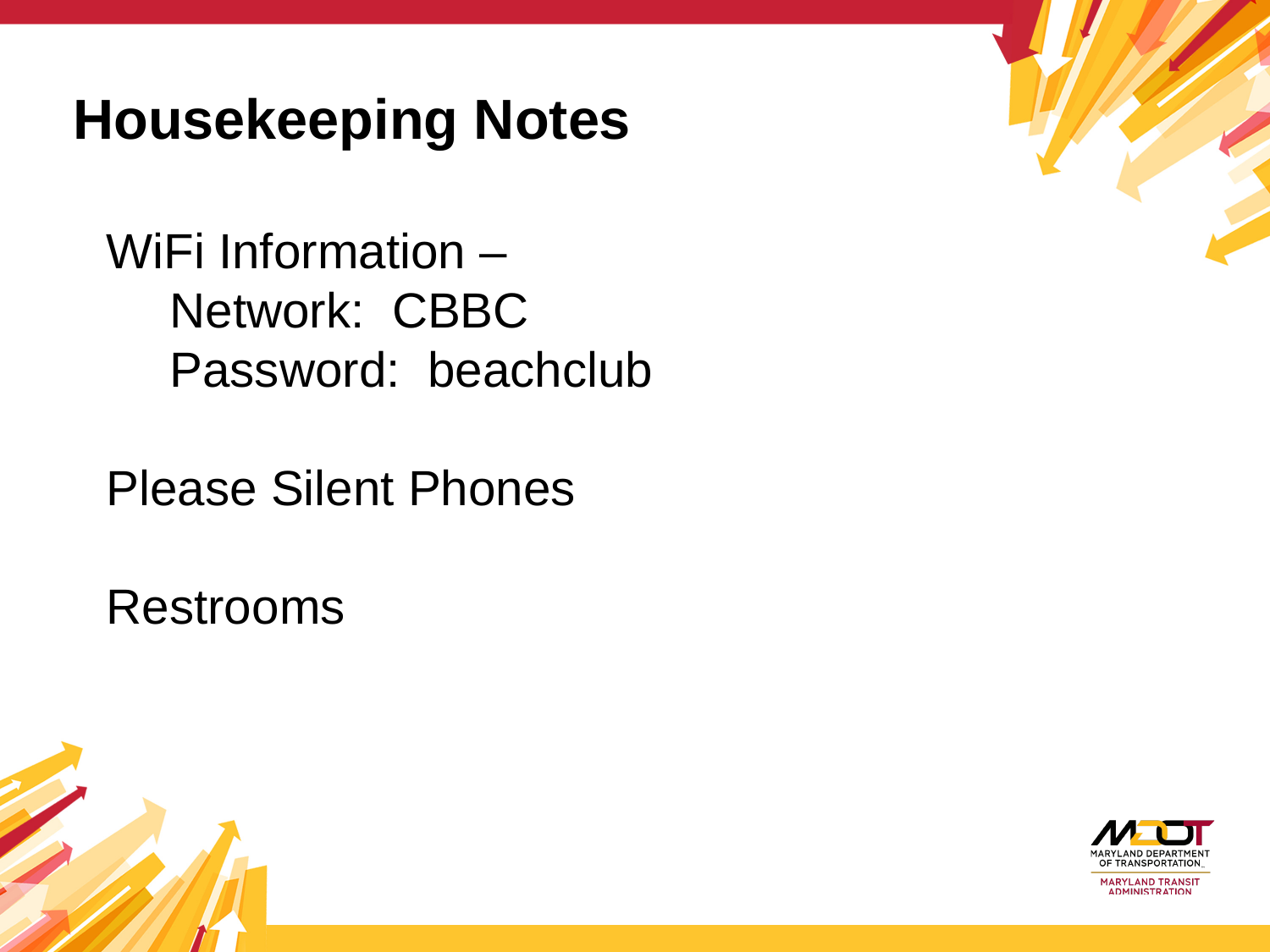

# Housekeeping Notes
WiFi Information –
Network:  CBBC
Password:  beachclub

Please Silent Phones

Restrooms